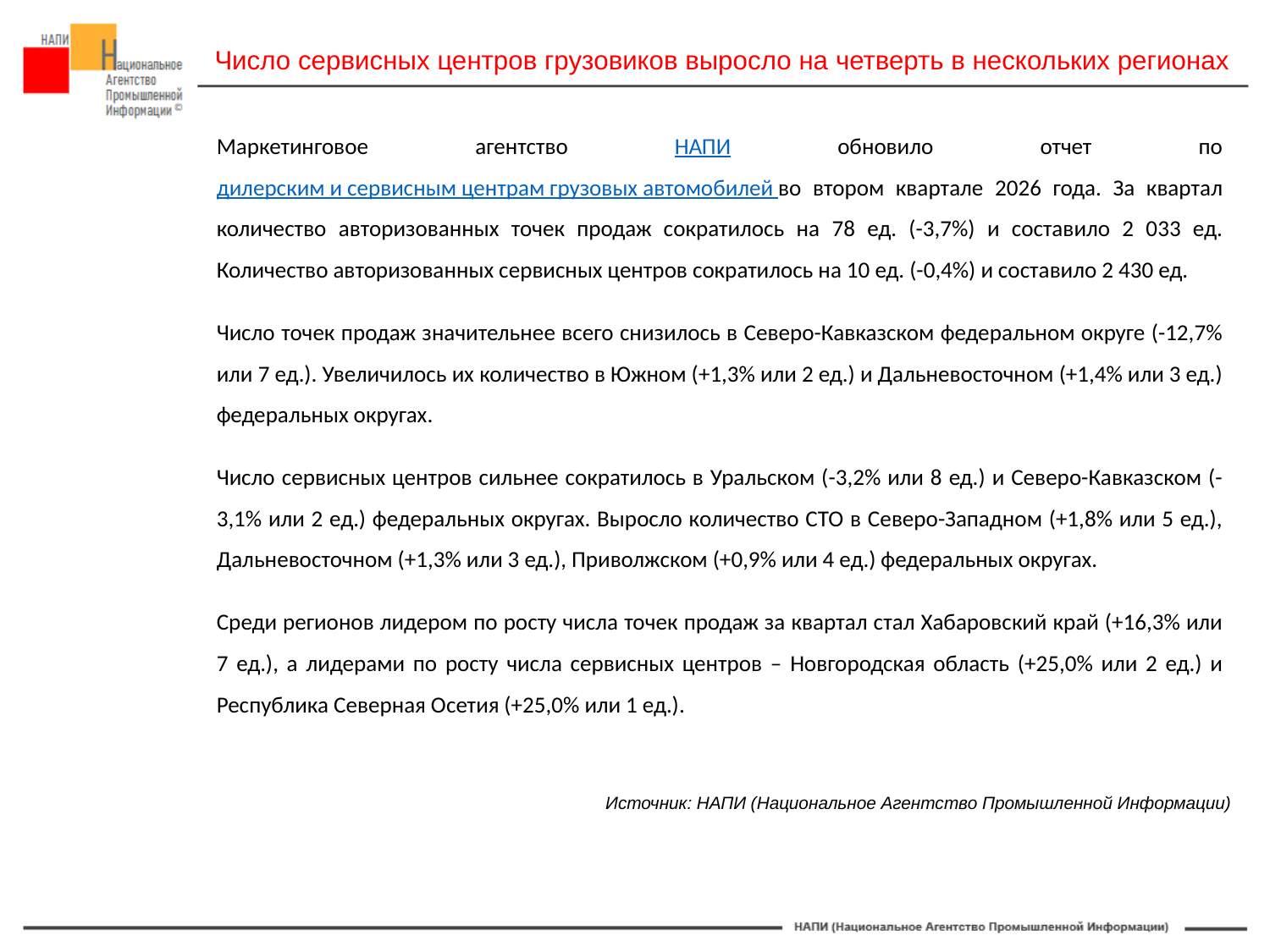

Число сервисных центров грузовиков выросло на четверть в нескольких регионах
Маркетинговое агентство НАПИ обновило отчет по дилерским и сервисным центрам грузовых автомобилей во втором квартале 2026 года. За квартал количество авторизованных точек продаж сократилось на 78 ед. (-3,7%) и составило 2 033 ед. Количество авторизованных сервисных центров сократилось на 10 ед. (-0,4%) и составило 2 430 ед.
Число точек продаж значительнее всего снизилось в Северо-Кавказском федеральном округе (-12,7% или 7 ед.). Увеличилось их количество в Южном (+1,3% или 2 ед.) и Дальневосточном (+1,4% или 3 ед.) федеральных округах.
Число сервисных центров сильнее сократилось в Уральском (-3,2% или 8 ед.) и Северо-Кавказском (-3,1% или 2 ед.) федеральных округах. Выросло количество СТО в Северо-Западном (+1,8% или 5 ед.), Дальневосточном (+1,3% или 3 ед.), Приволжском (+0,9% или 4 ед.) федеральных округах.
Среди регионов лидером по росту числа точек продаж за квартал стал Хабаровский край (+16,3% или 7 ед.), а лидерами по росту числа сервисных центров – Новгородская область (+25,0% или 2 ед.) и Республика Северная Осетия (+25,0% или 1 ед.).
#НАПИ_грузовые_авто
#НАПИ_дилеры
Источник: НАПИ (Национальное Агентство Промышленной Информации)